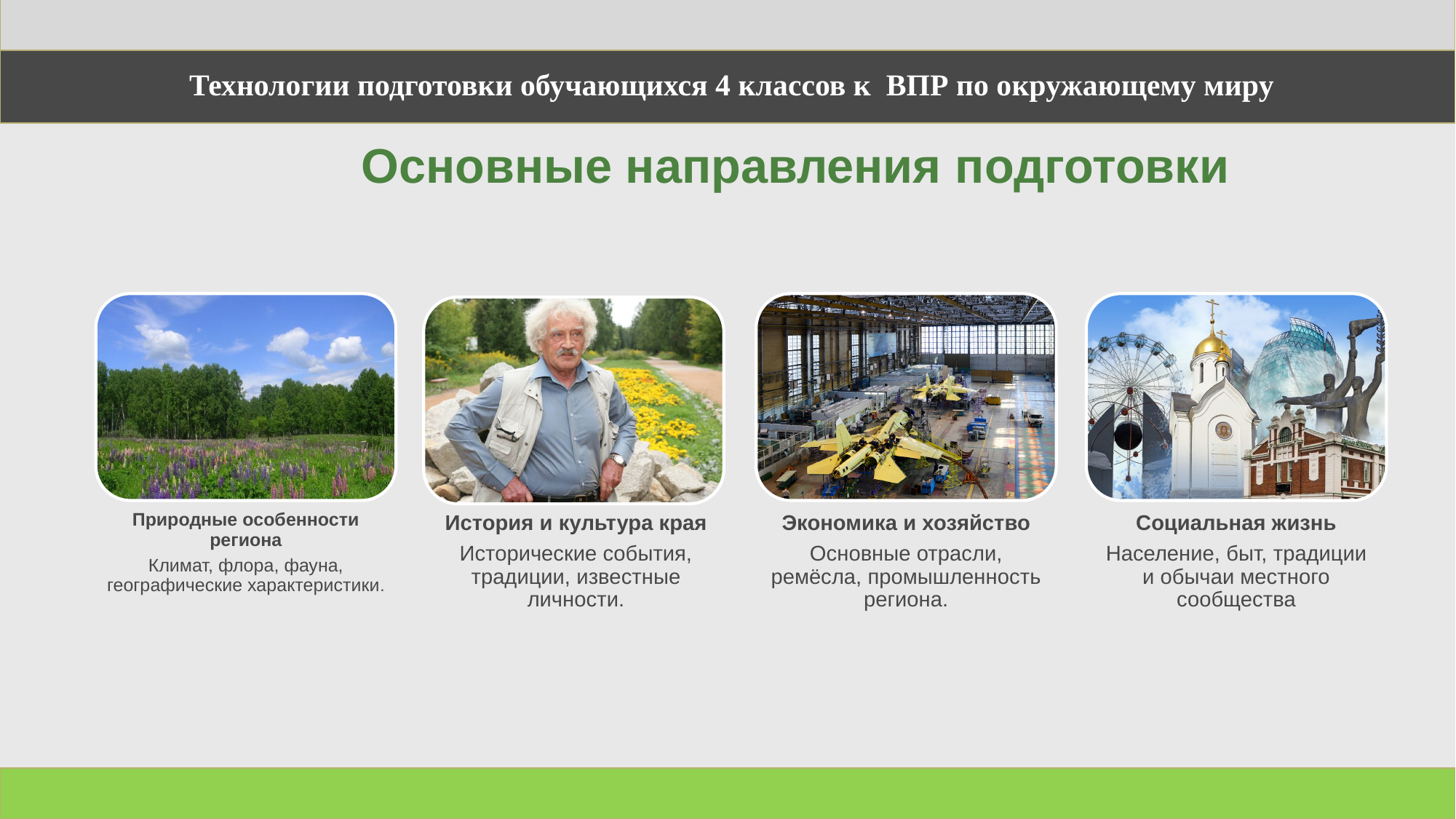

Технологии подготовки обучающихся 4 классов к  ВПР по окружающему миру

# Основные направления подготовки
Природные особенности региона
Климат, флора, фауна, географические характеристики.
История и культура края
Исторические события, традиции, известные личности.
Экономика и хозяйство
Основные отрасли, ремёсла, промышленность региона.
Социальная жизнь
Население, быт, традиции и обычаи местного сообщества